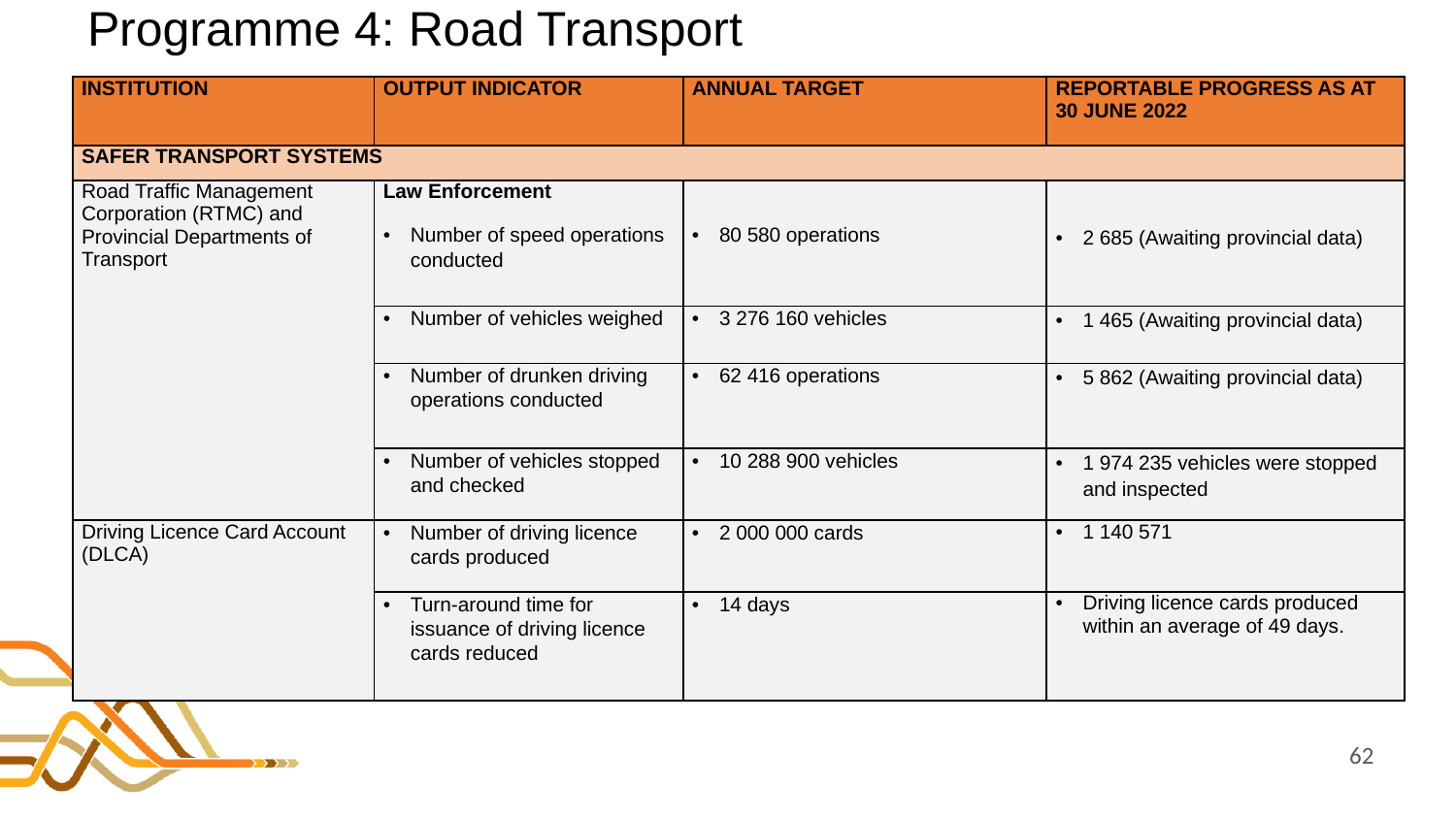

# Programme 4: Road Transport
| INSTITUTION | OUTPUT INDICATOR | ANNUAL TARGET | REPORTABLE PROGRESS AS AT 30 JUNE 2022 |
| --- | --- | --- | --- |
| SAFER TRANSPORT SYSTEMS |  |  |  |
| Road Traffic Management Corporation (RTMC) and Provincial Departments of Transport | Law Enforcement Number of speed operations conducted | 80 580 operations | 2 685 (Awaiting provincial data) |
|  | Number of vehicles weighed | 3 276 160 vehicles | 1 465 (Awaiting provincial data) |
|  | Number of drunken driving operations conducted | 62 416 operations | 5 862 (Awaiting provincial data) |
|  | Number of vehicles stopped and checked | 10 288 900 vehicles | 1 974 235 vehicles were stopped and inspected |
| Driving Licence Card Account (DLCA) | Number of driving licence cards produced | 2 000 000 cards | 1 140 571 |
|  | Turn-around time for issuance of driving licence cards reduced | 14 days | Driving licence cards produced within an average of 49 days. |
62